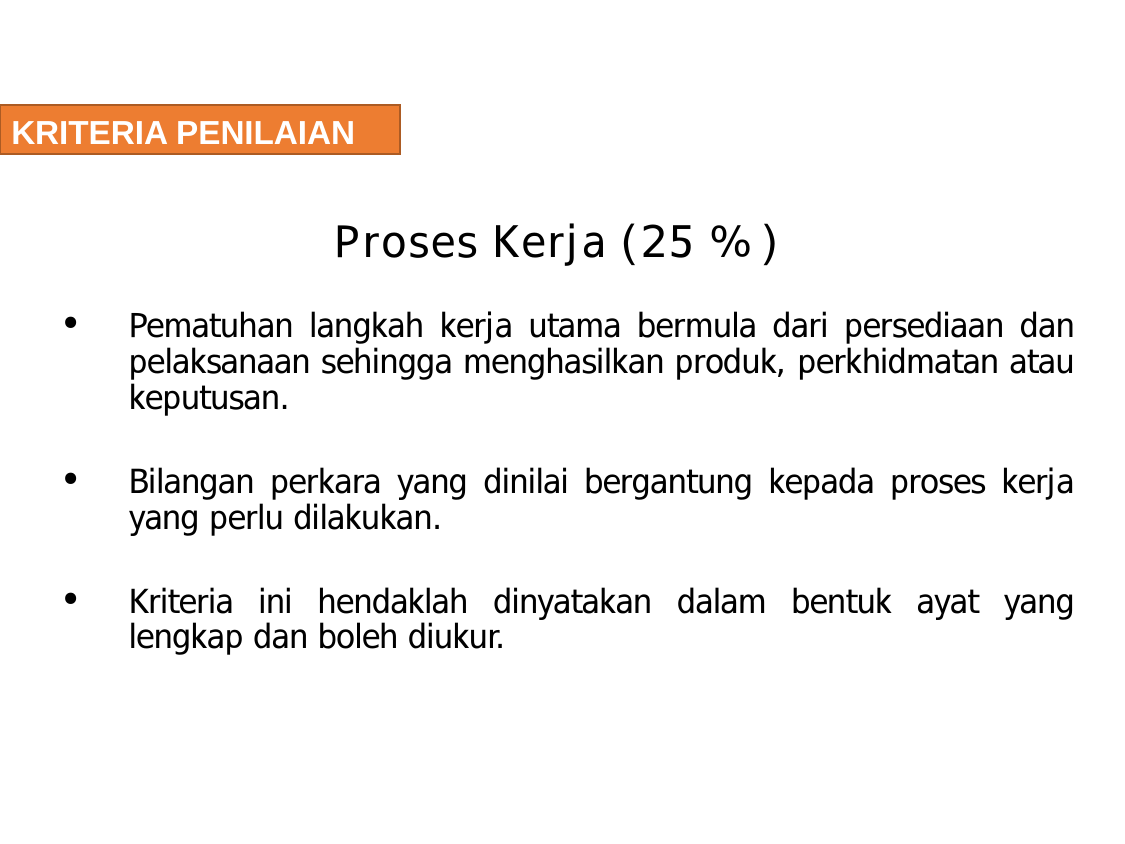

KRITERIA PENILAIAN
Proses Kerja (25 %)
Pematuhan langkah kerja utama bermula dari persediaan dan pelaksanaan sehingga menghasilkan produk, perkhidmatan atau keputusan.

Bilangan perkara yang dinilai bergantung kepada proses kerja yang perlu dilakukan.

Kriteria ini hendaklah dinyatakan dalam bentuk ayat yang lengkap dan boleh diukur.